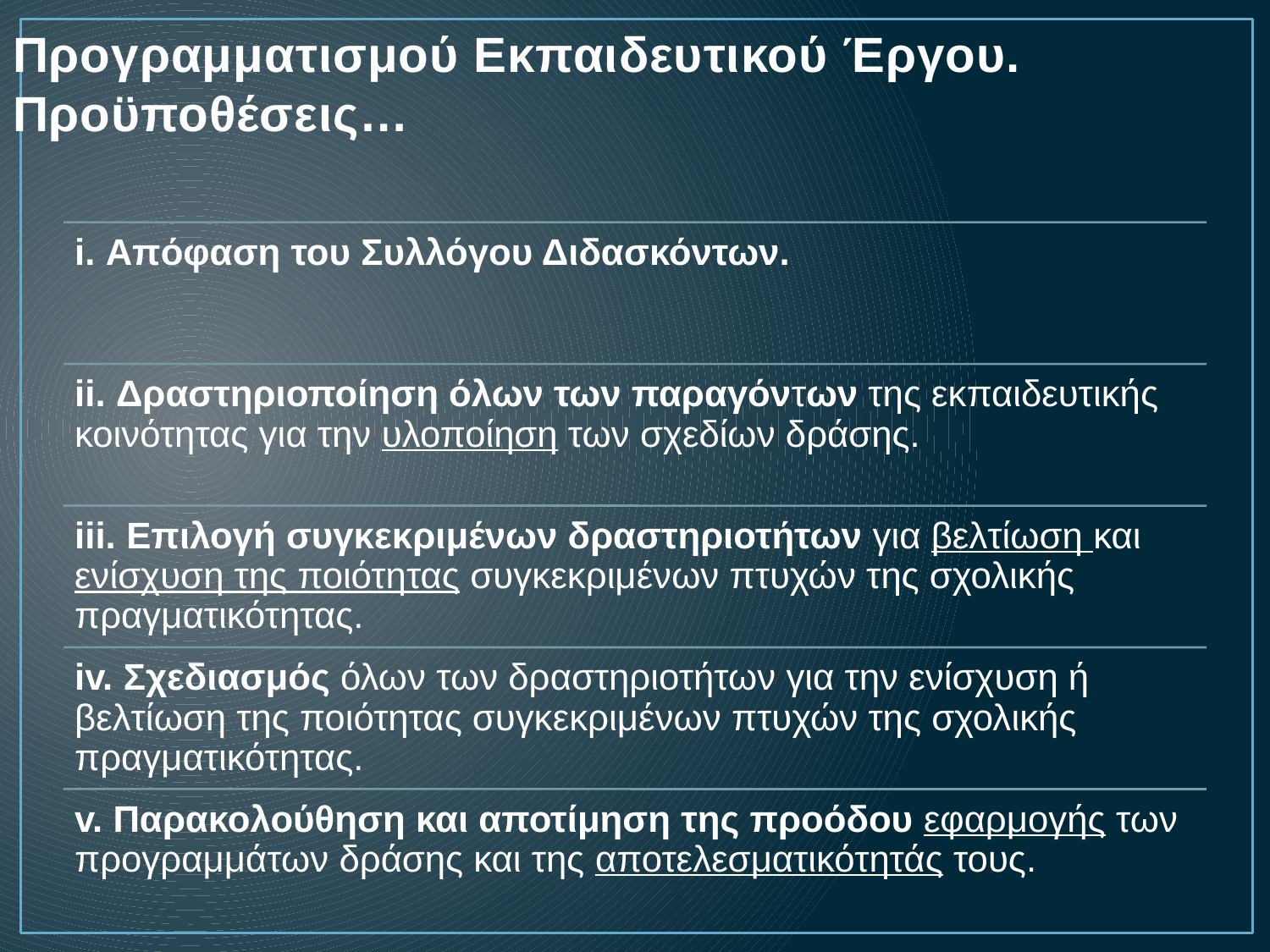

# Προγραμματισμού Εκπαιδευτικού Έργου. Προϋποθέσεις…
i. Απόφαση του Συλλόγου Διδασκόντων.
ii. Δραστηριοποίηση όλων των παραγόντων της εκπαιδευτικής κοινότητας για την υλοποίηση των σχεδίων δράσης.
iii. Επιλογή συγκεκριμένων δραστηριοτήτων για βελτίωση και ενίσχυση της ποιότητας συγκεκριμένων πτυχών της σχολικής πραγματικότητας.
iv. Σχεδιασμός όλων των δραστηριοτήτων για την ενίσχυση ή βελτίωση της ποιότητας συγκεκριμένων πτυχών της σχολικής πραγματικότητας.
v. Παρακολούθηση και αποτίμηση της προόδου εφαρμογής των προγραμμάτων δράσης και της αποτελεσματικότητάς τους.